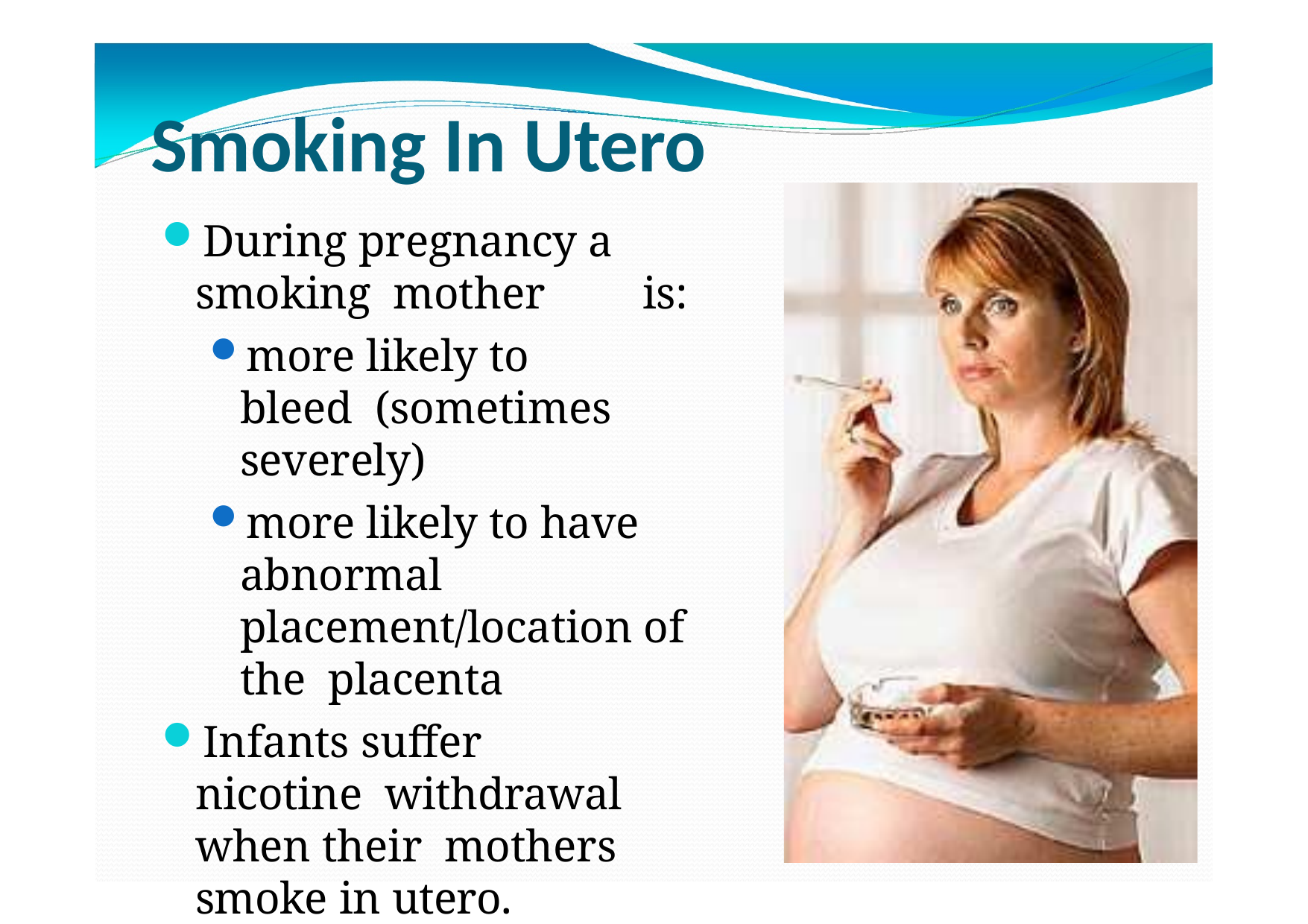

# Smoking In Utero

During pregnancy a smoking  mother	is:
more likely to bleed  (sometimes severely)
more likely to have  abnormal  placement/location of the  placenta
Infants suffer nicotine  withdrawal when their  mothers smoke in utero.